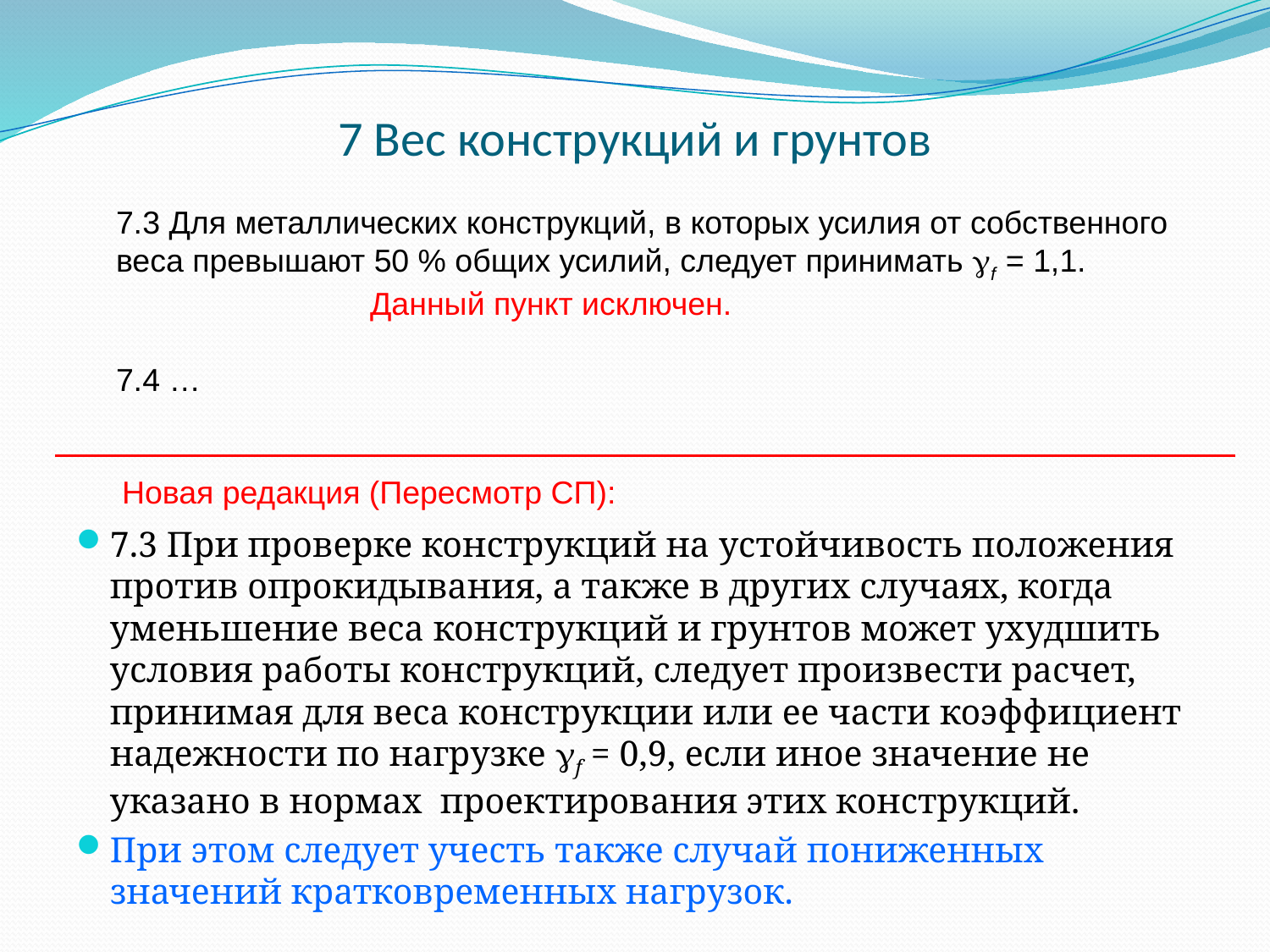

# 7 Вес конструкций и грунтов
7.3 Для металлических конструкций, в которых усилия от собственного веса превышают 50 % общих усилий, следует принимать γf  = 1,1.
		Данный пункт исключен.

7.4 …
Новая редакция (Пересмотр СП):
7.3 При проверке конструкций на устойчивость положения против опрокидывания, а также в других случаях, когда уменьшение веса конструкций и грунтов может ухудшить условия работы конструкций, следует произвести расчет, принимая для веса конструкции или ее части коэффициент надежности по нагрузке γf = 0,9, если иное значение не указано в нормах  проектирования этих конструкций.
При этом следует учесть также случай пониженных значений кратковременных нагрузок.